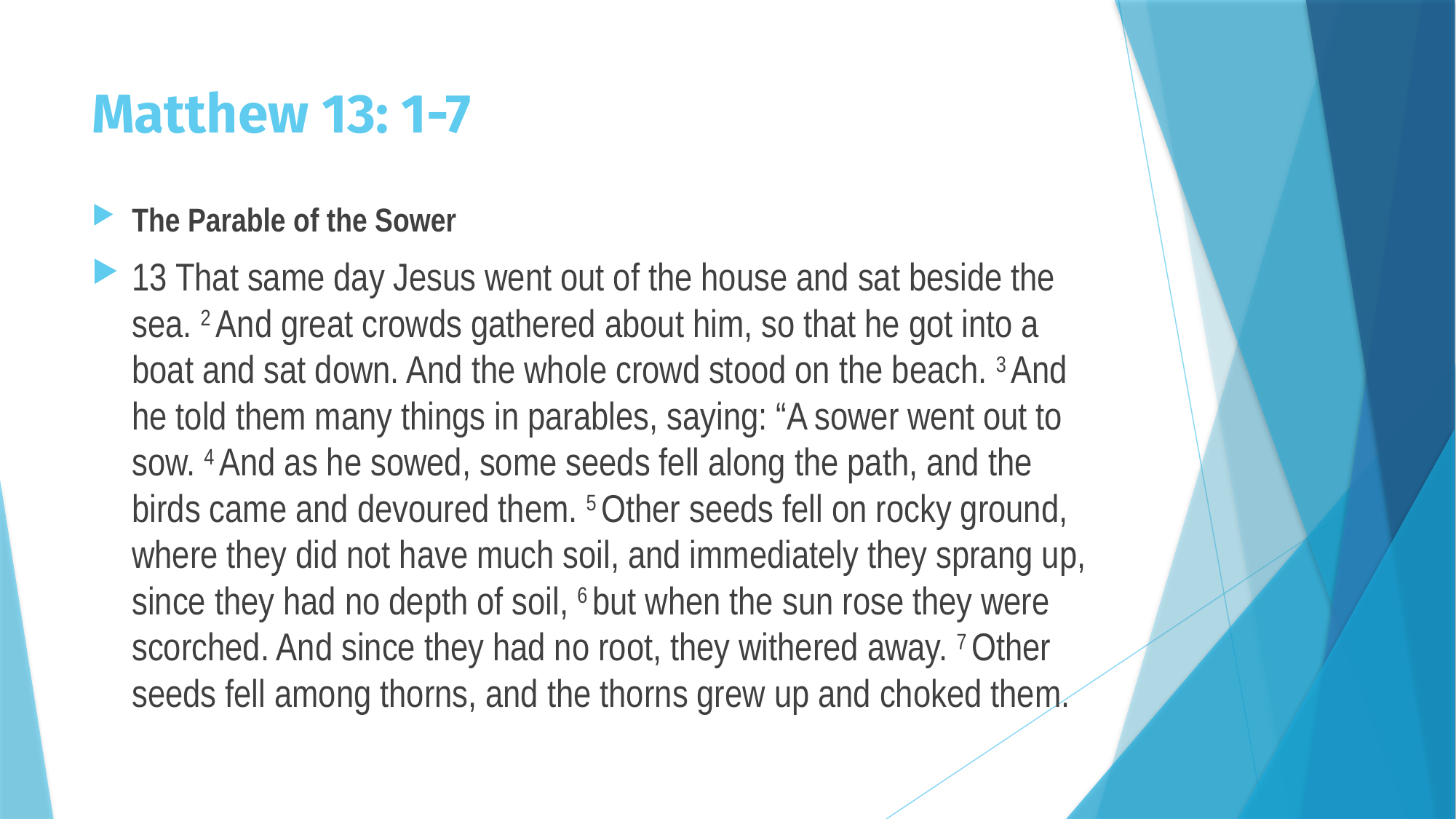

# Matthew 13: 1-7
The Parable of the Sower
13 That same day Jesus went out of the house and sat beside the sea. 2 And great crowds gathered about him, so that he got into a boat and sat down. And the whole crowd stood on the beach. 3 And he told them many things in parables, saying: “A sower went out to sow. 4 And as he sowed, some seeds fell along the path, and the birds came and devoured them. 5 Other seeds fell on rocky ground, where they did not have much soil, and immediately they sprang up, since they had no depth of soil, 6 but when the sun rose they were scorched. And since they had no root, they withered away. 7 Other seeds fell among thorns, and the thorns grew up and choked them.